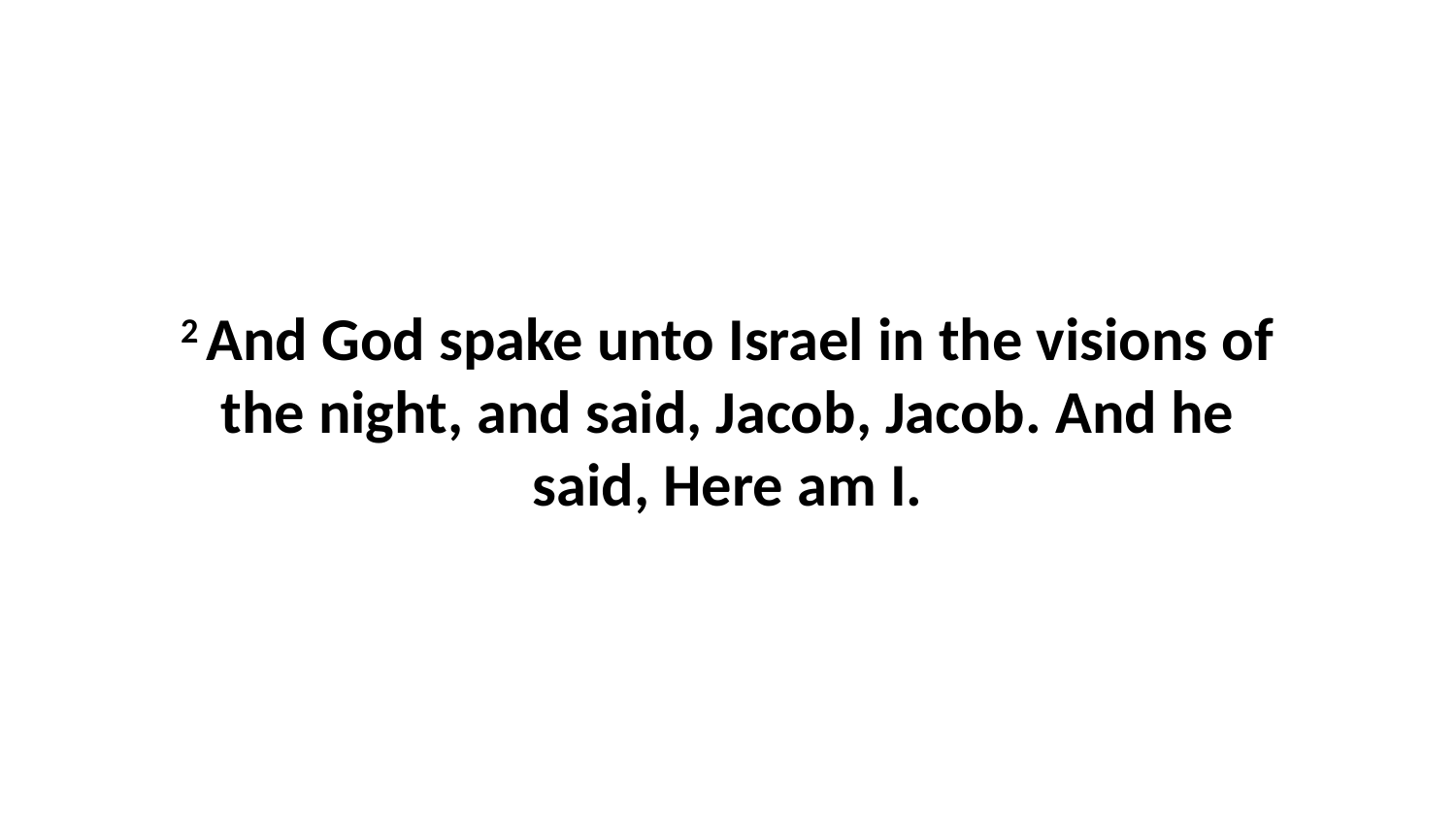

2 And God spake unto Israel in the visions of the night, and said, Jacob, Jacob. And he said, Here am I.